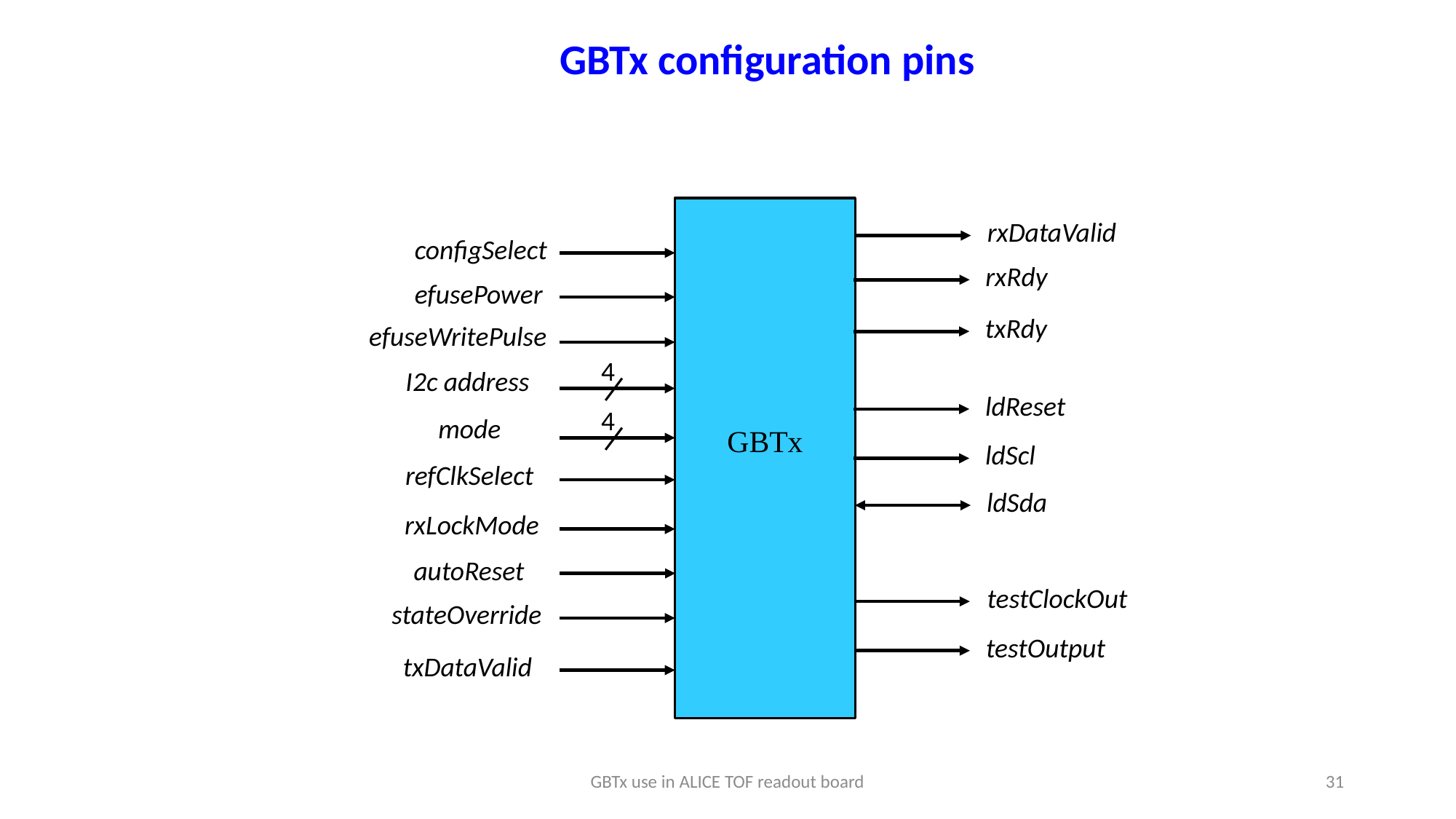

GBTx configuration pins

GBTx

rxDataValid
configSelect
rxRdy
efusePower
txRdy
efuseWritePulse
4
I2c address
ldReset
4
mode
ldScl
refClkSelect
ldSda
rxLockMode
autoReset
testClockOut
stateOverride
testOutput
txDataValid
GBTx use in ALICE TOF readout board
31